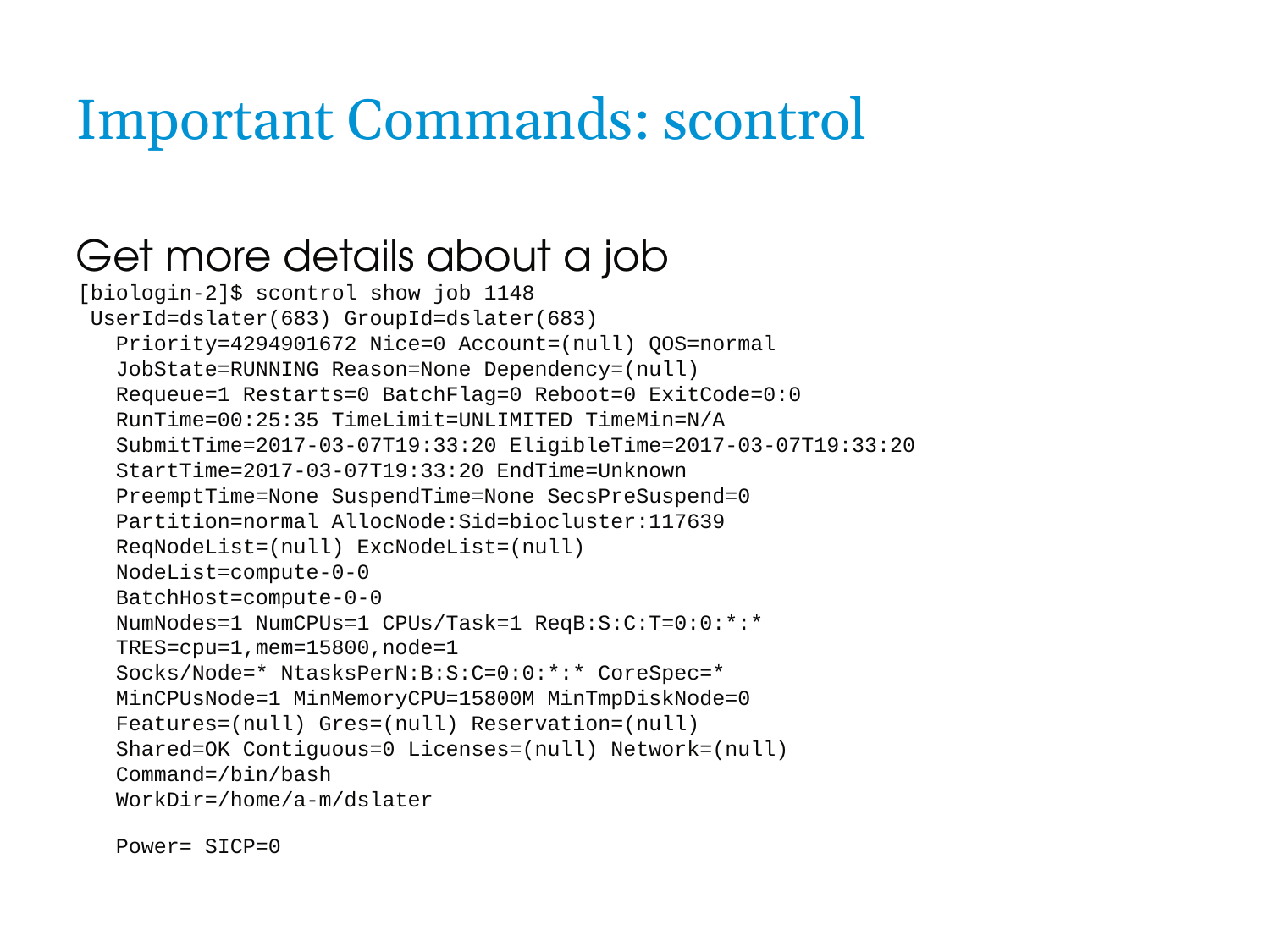

Important Commands: scontrol
Get more details about a job
[biologin-2]$ scontrol show job 1148
 UserId=dslater(683) GroupId=dslater(683)
   Priority=4294901672 Nice=0 Account=(null) QOS=normal
   JobState=RUNNING Reason=None Dependency=(null)
   Requeue=1 Restarts=0 BatchFlag=0 Reboot=0 ExitCode=0:0
   RunTime=00:25:35 TimeLimit=UNLIMITED TimeMin=N/A
   SubmitTime=2017-03-07T19:33:20 EligibleTime=2017-03-07T19:33:20
   StartTime=2017-03-07T19:33:20 EndTime=Unknown
   PreemptTime=None SuspendTime=None SecsPreSuspend=0
   Partition=normal AllocNode:Sid=biocluster:117639
   ReqNodeList=(null) ExcNodeList=(null)
   NodeList=compute-0-0
   BatchHost=compute-0-0
   NumNodes=1 NumCPUs=1 CPUs/Task=1 ReqB:S:C:T=0:0:*:*
   TRES=cpu=1,mem=15800,node=1
   Socks/Node=* NtasksPerN:B:S:C=0:0:*:* CoreSpec=*
   MinCPUsNode=1 MinMemoryCPU=15800M MinTmpDiskNode=0
   Features=(null) Gres=(null) Reservation=(null)
   Shared=OK Contiguous=0 Licenses=(null) Network=(null)
   Command=/bin/bash
   WorkDir=/home/a-m/dslater
   Power= SICP=0